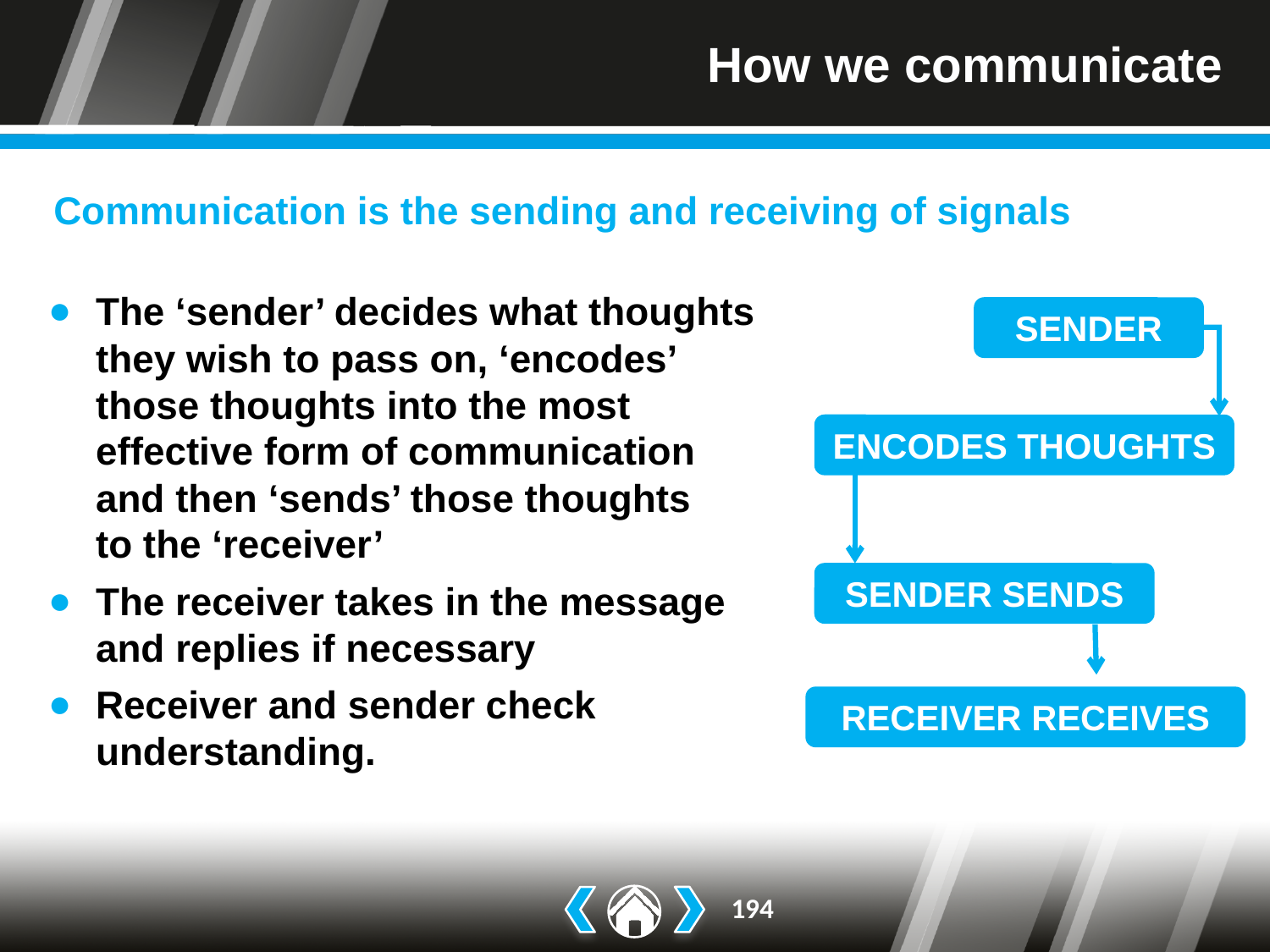

# How we communicate
Communication is the sending and receiving of signals
The ‘sender’ decides what thoughts they wish to pass on, ‘encodes’ those thoughts into the most effective form of communication and then ‘sends’ those thoughts
to the ‘receiver’
The receiver takes in the message and replies if necessary
Receiver and sender check understanding.
SENDER
ENCODES THOUGHTS
SENDER SENDS
RECEIVER RECEIVES